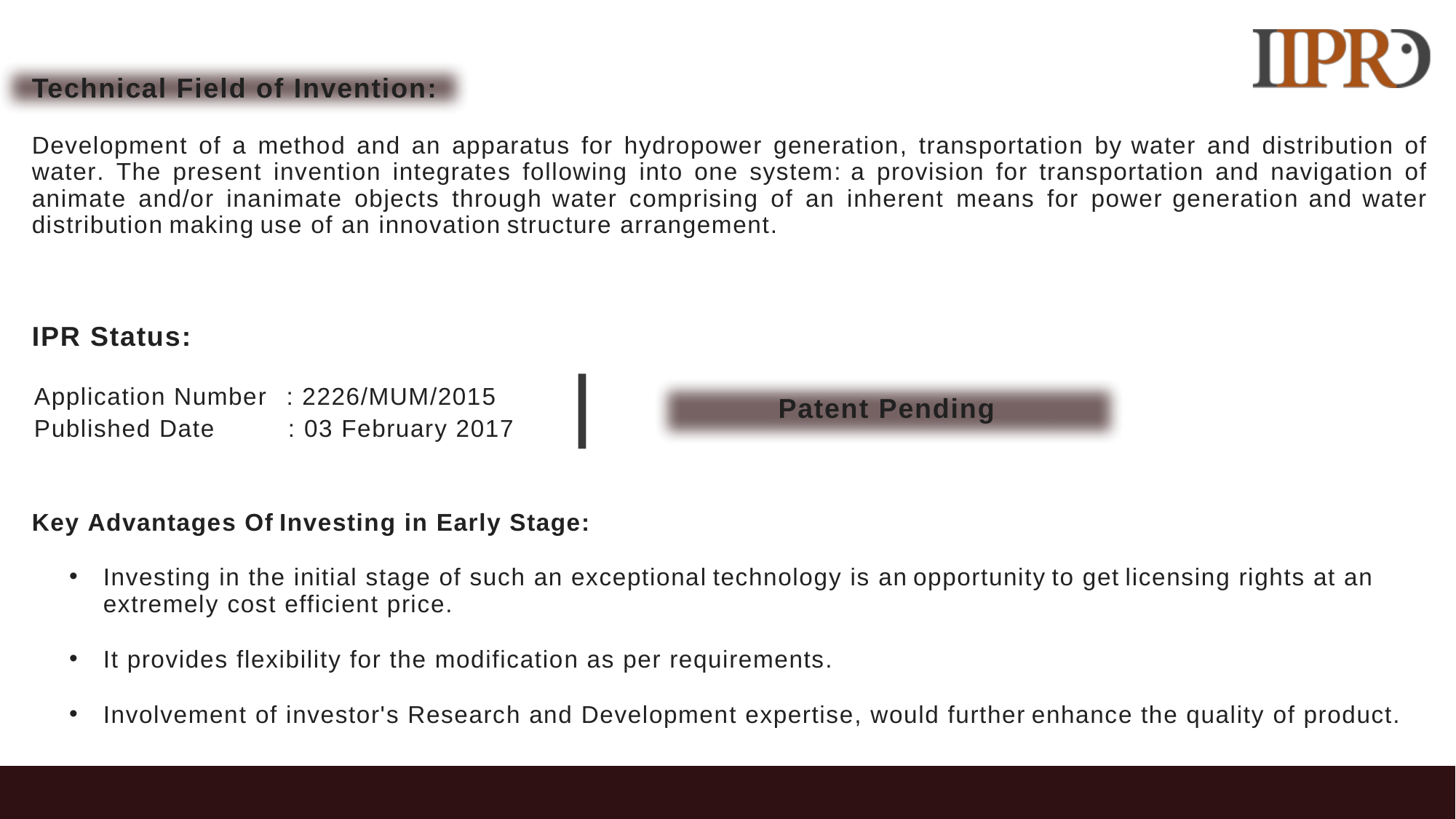

Technical Field of Invention:
Development of a method and an apparatus for hydropower generation, transportation by water and distribution of water. The present invention integrates following into one system: a provision for transportation and navigation of animate and/or inanimate objects through water comprising of an inherent means for power generation and water distribution making use of an innovation structure arrangement.

IPR Status:

Patent Pending
Application Number   : 2226/MUM/2015
Published Date           : 03 February 2017

Key Advantages Of Investing in Early Stage:

Investing in the initial stage of such an exceptional technology is an opportunity to get licensing rights at an extremely cost efficient price.

It provides flexibility for the modification as per requirements.

Involvement of investor's Research and Development expertise, would further enhance the quality of product.